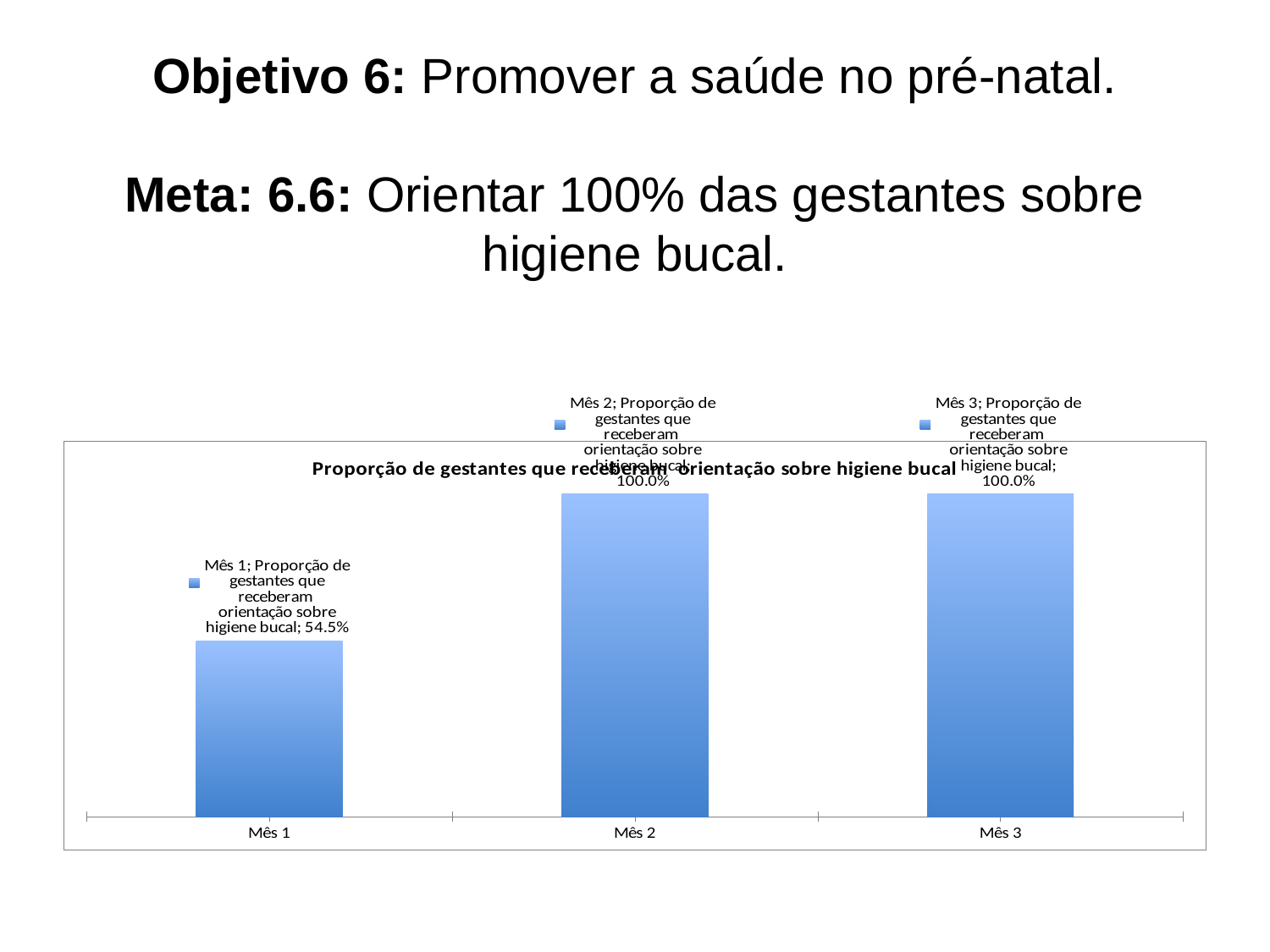

# Objetivo 6: Promover a saúde no pré-natal. Meta: 6.6: Orientar 100% das gestantes sobre higiene bucal.

### Chart:

| Category | Proporção de gestantes que receberam  orientação sobre higiene bucal |
|---|---|
| Mês 1 | 0.5454545454545454 |
| Mês 2 | 1.0 |
| Mês 3 | 1.0 |